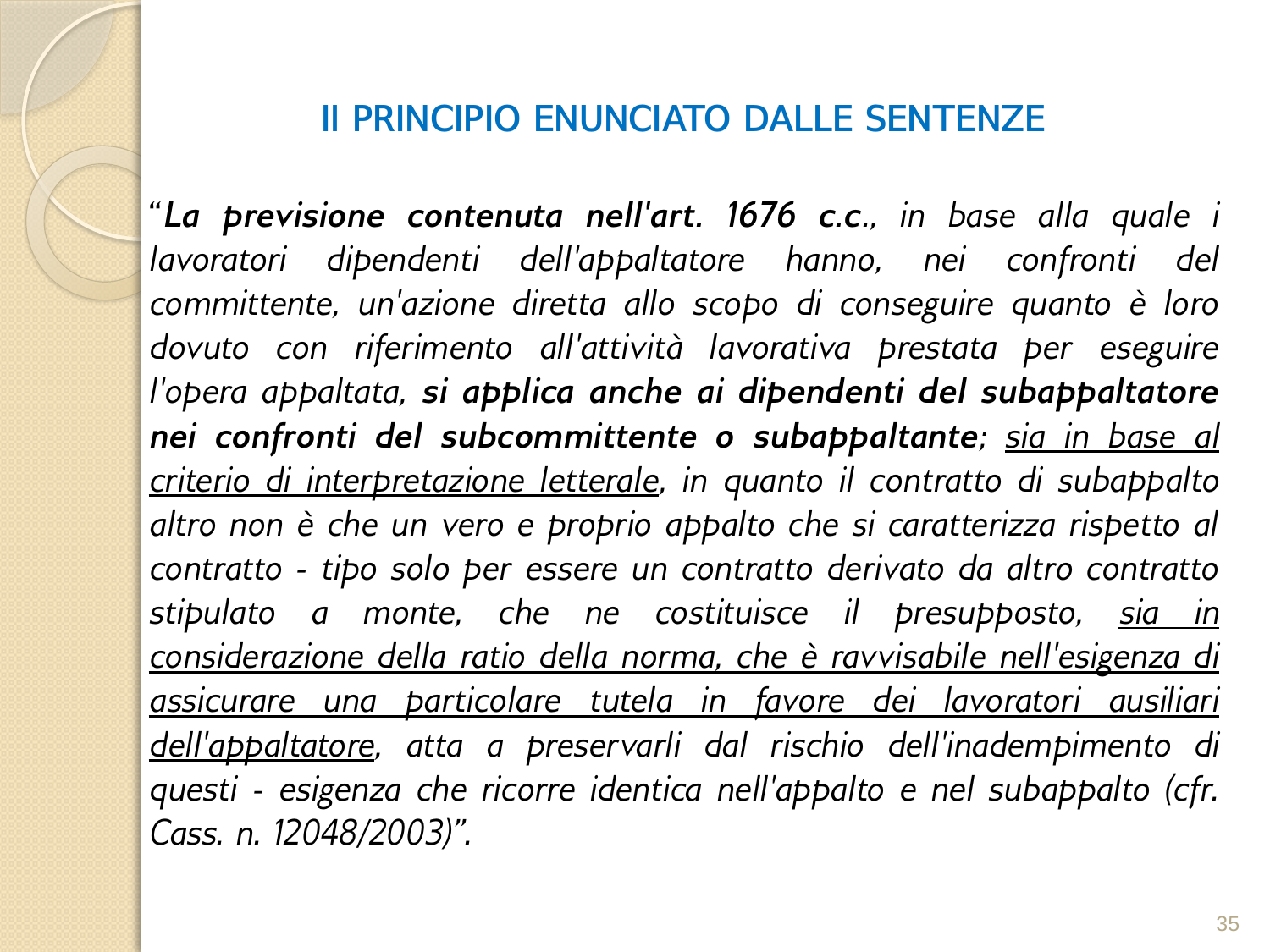

Il PRINCIPIO ENUNCIATO DALLE SENTENZE

“La previsione contenuta nell'art. 1676 c.c., in base alla quale i lavoratori dipendenti dell'appaltatore hanno, nei confronti del committente, un'azione diretta allo scopo di conseguire quanto è loro dovuto con riferimento all'attività lavorativa prestata per eseguire l'opera appaltata, si applica anche ai dipendenti del subappaltatore nei confronti del subcommittente o subappaltante; sia in base al criterio di interpretazione letterale, in quanto il contratto di subappalto altro non è che un vero e proprio appalto che si caratterizza rispetto al contratto - tipo solo per essere un contratto derivato da altro contratto stipulato a monte, che ne costituisce il presupposto, sia in considerazione della ratio della norma, che è ravvisabile nell'esigenza di assicurare una particolare tutela in favore dei lavoratori ausiliari dell'appaltatore, atta a preservarli dal rischio dell'inadempimento di questi - esigenza che ricorre identica nell'appalto e nel subappalto (cfr. Cass. n. 12048/2003)”.

35